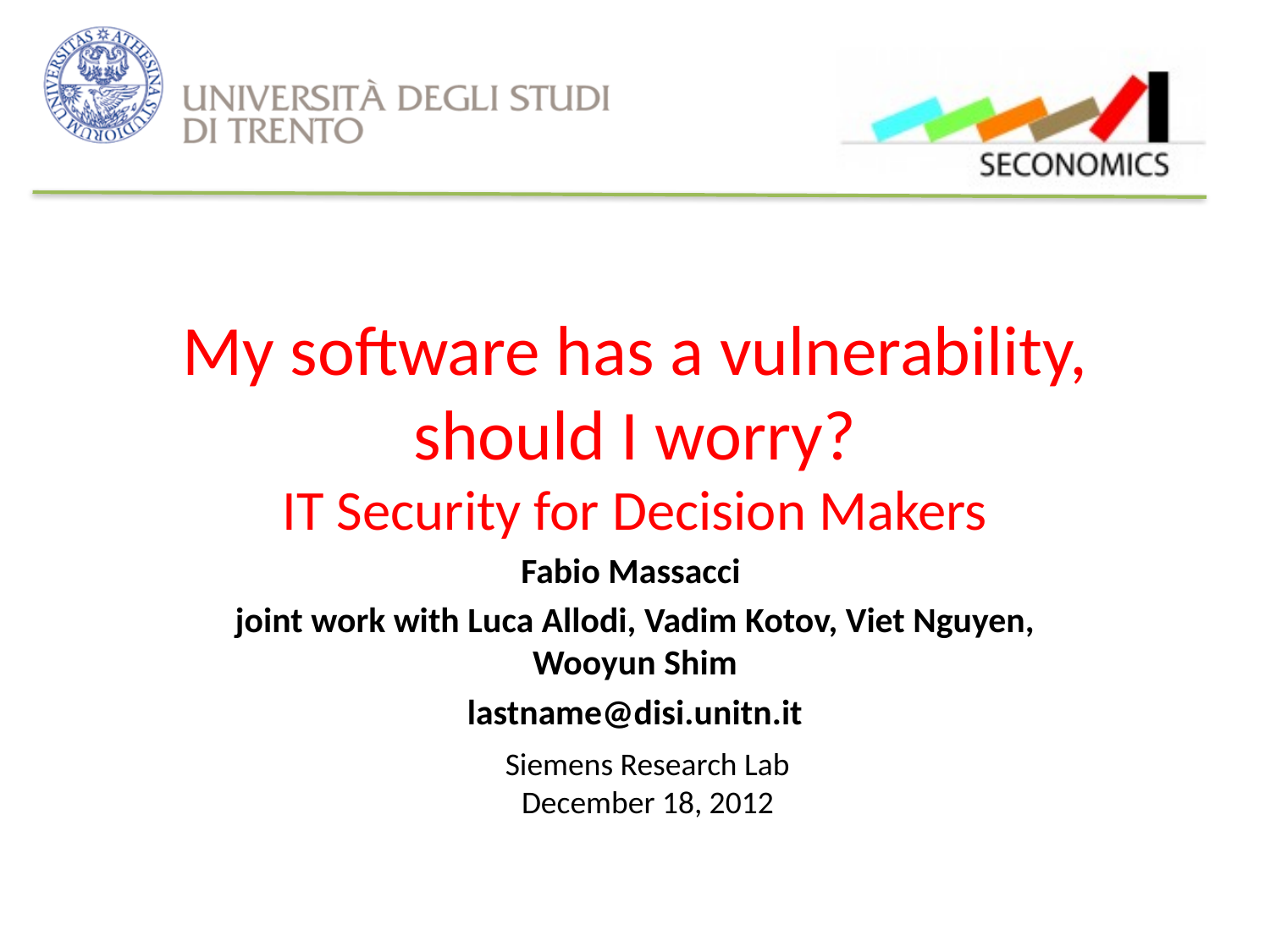

# My software has a vulnerability, should I worry? IT Security for Decision Makers
Fabio Massacci
joint work with Luca Allodi, Vadim Kotov, Viet Nguyen, Wooyun Shim
lastname@disi.unitn.it
Siemens Research Lab
December 18, 2012